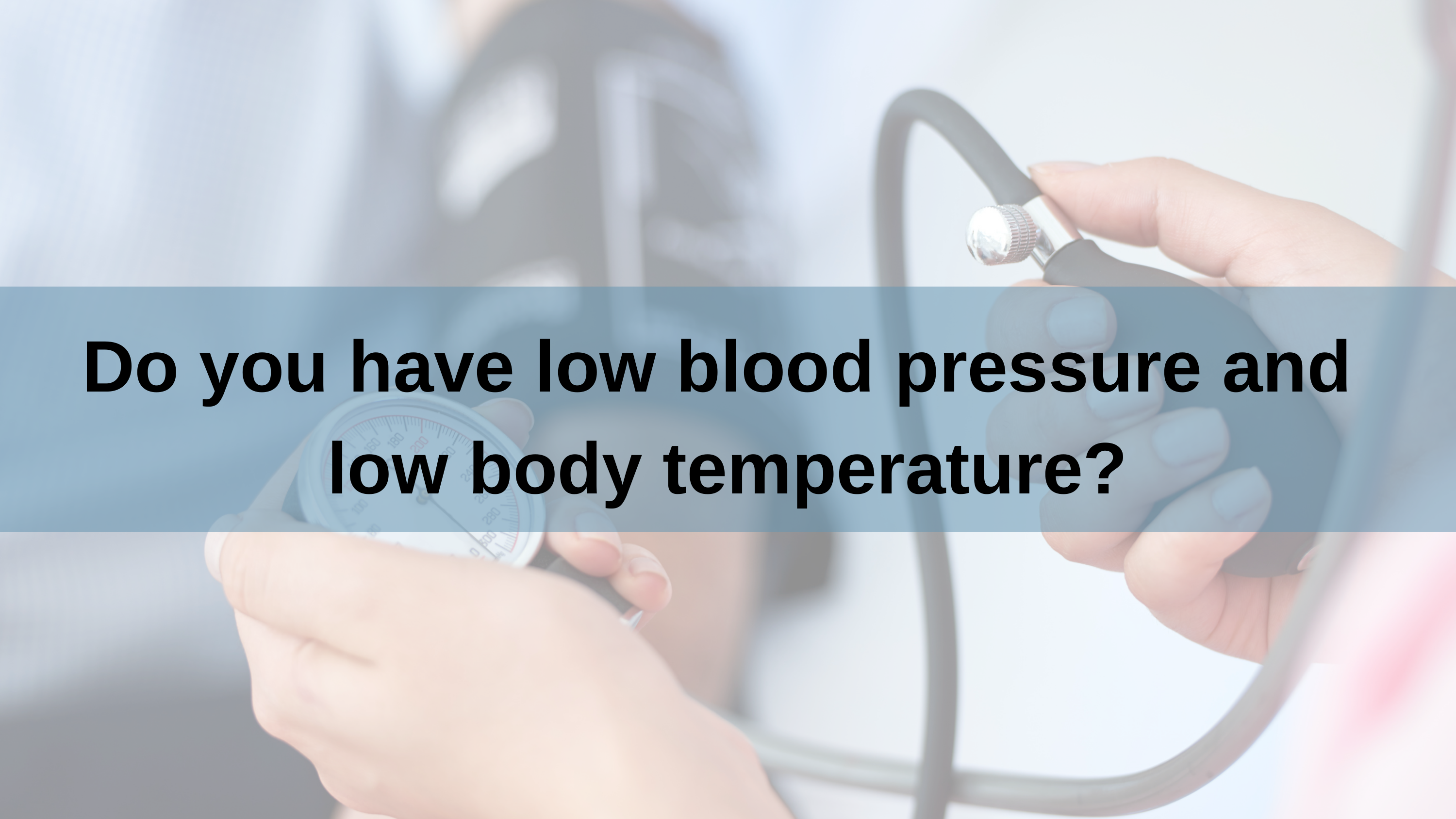

Do you have low blood pressure and
low body temperature?